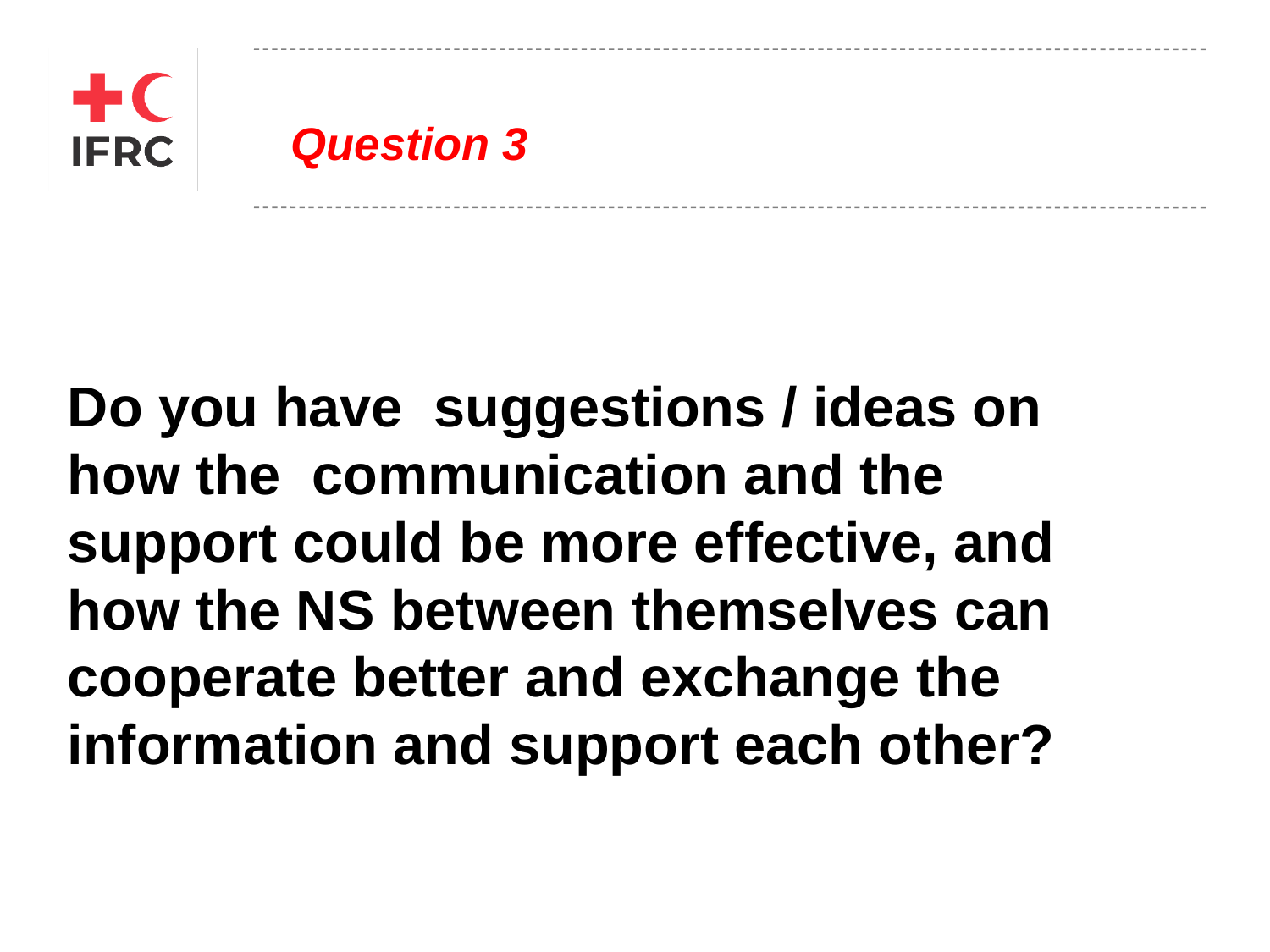

# Question 3

Do you have  suggestions / ideas on how the  communication and the support could be more effective, and how the NS between themselves can cooperate better and exchange the information and support each other?